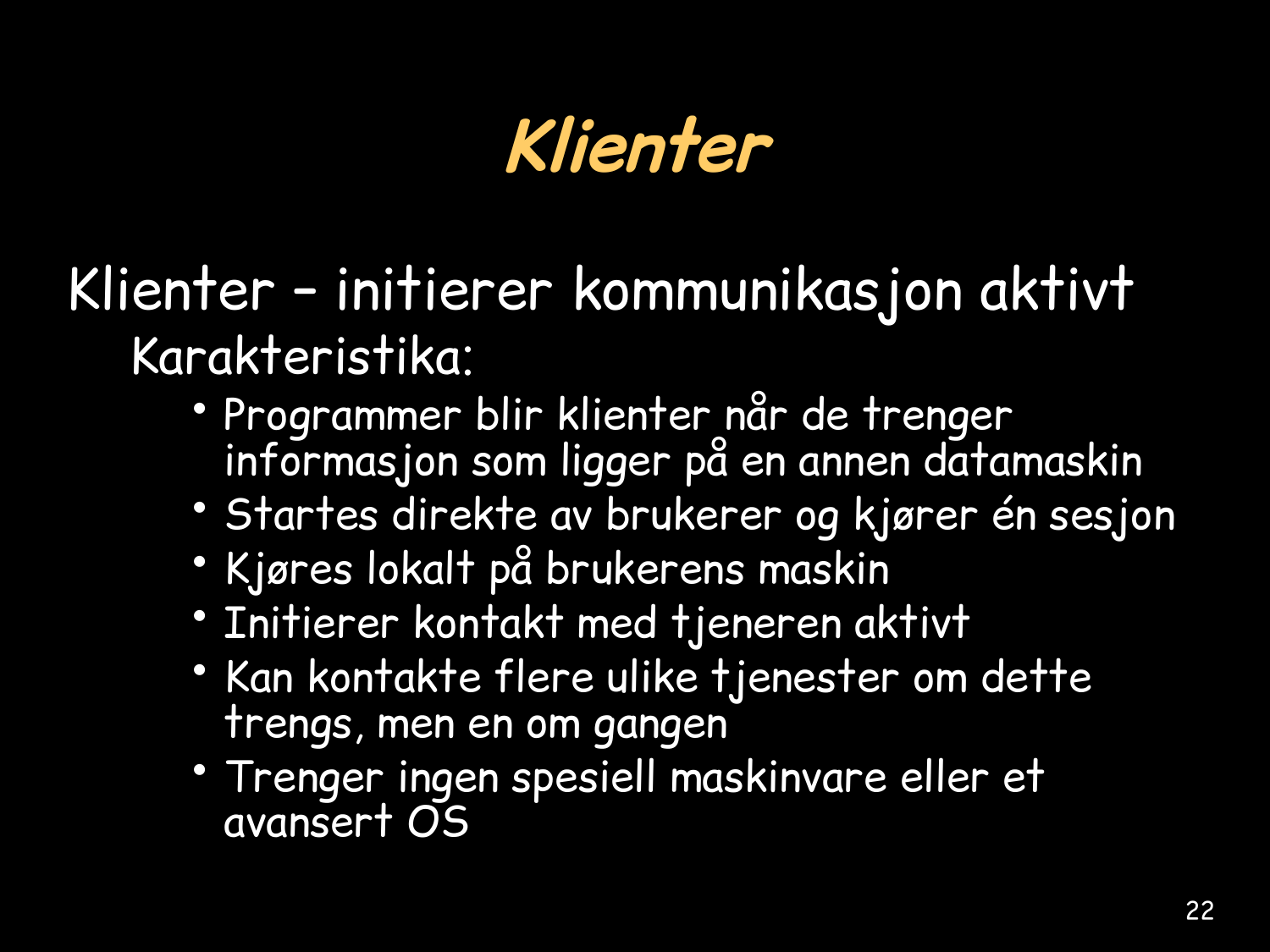

# Klienter
Klienter – initierer kommunikasjon aktivt
Karakteristika:
Programmer blir klienter når de trenger informasjon som ligger på en annen datamaskin
Startes direkte av brukerer og kjører én sesjon
Kjøres lokalt på brukerens maskin
Initierer kontakt med tjeneren aktivt
Kan kontakte flere ulike tjenester om dette trengs, men en om gangen
Trenger ingen spesiell maskinvare eller et avansert OS
22